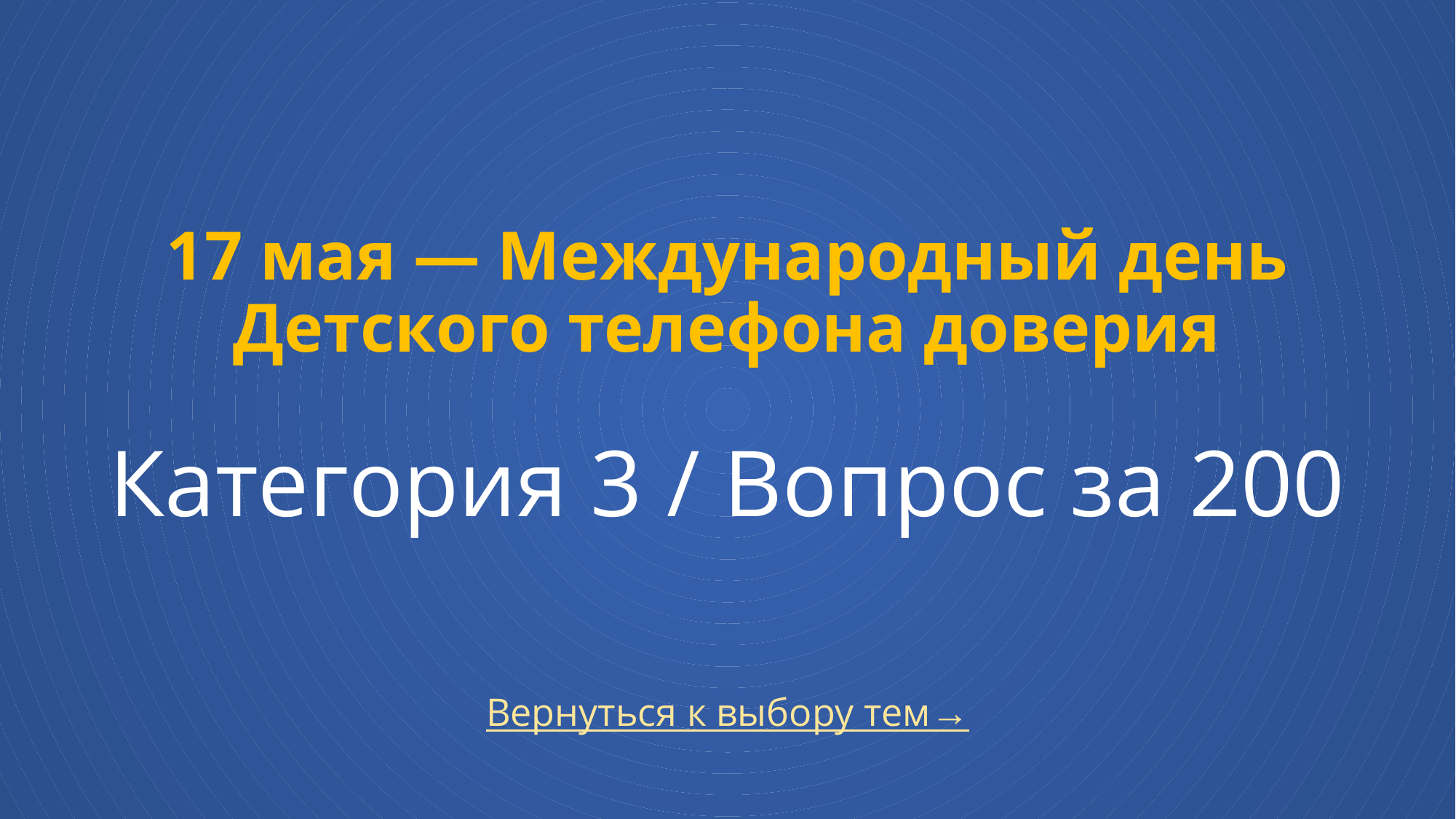

# 17 мая — Международный день Детского телефона доверия Категория 3 / Вопрос за 200
Вернуться к выбору тем→